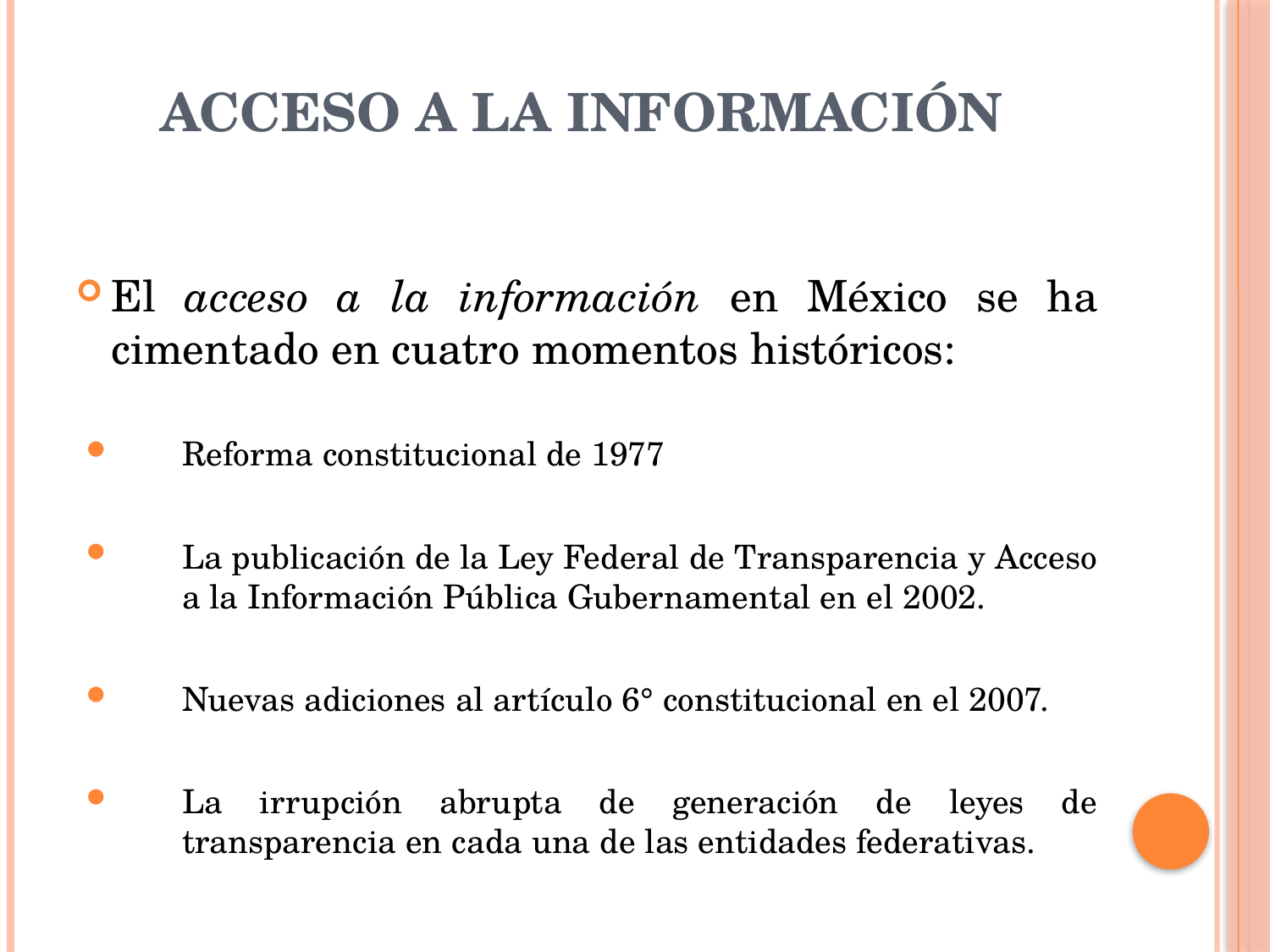

# Acceso a la información

El acceso a la información en México se ha cimentado en cuatro momentos históricos:

Reforma constitucional de 1977

La publicación de la Ley Federal de Transparencia y Acceso a la Información Pública Gubernamental en el 2002.

Nuevas adiciones al artículo 6° constitucional en el 2007.

La irrupción abrupta de generación de leyes de transparencia en cada una de las entidades federativas.